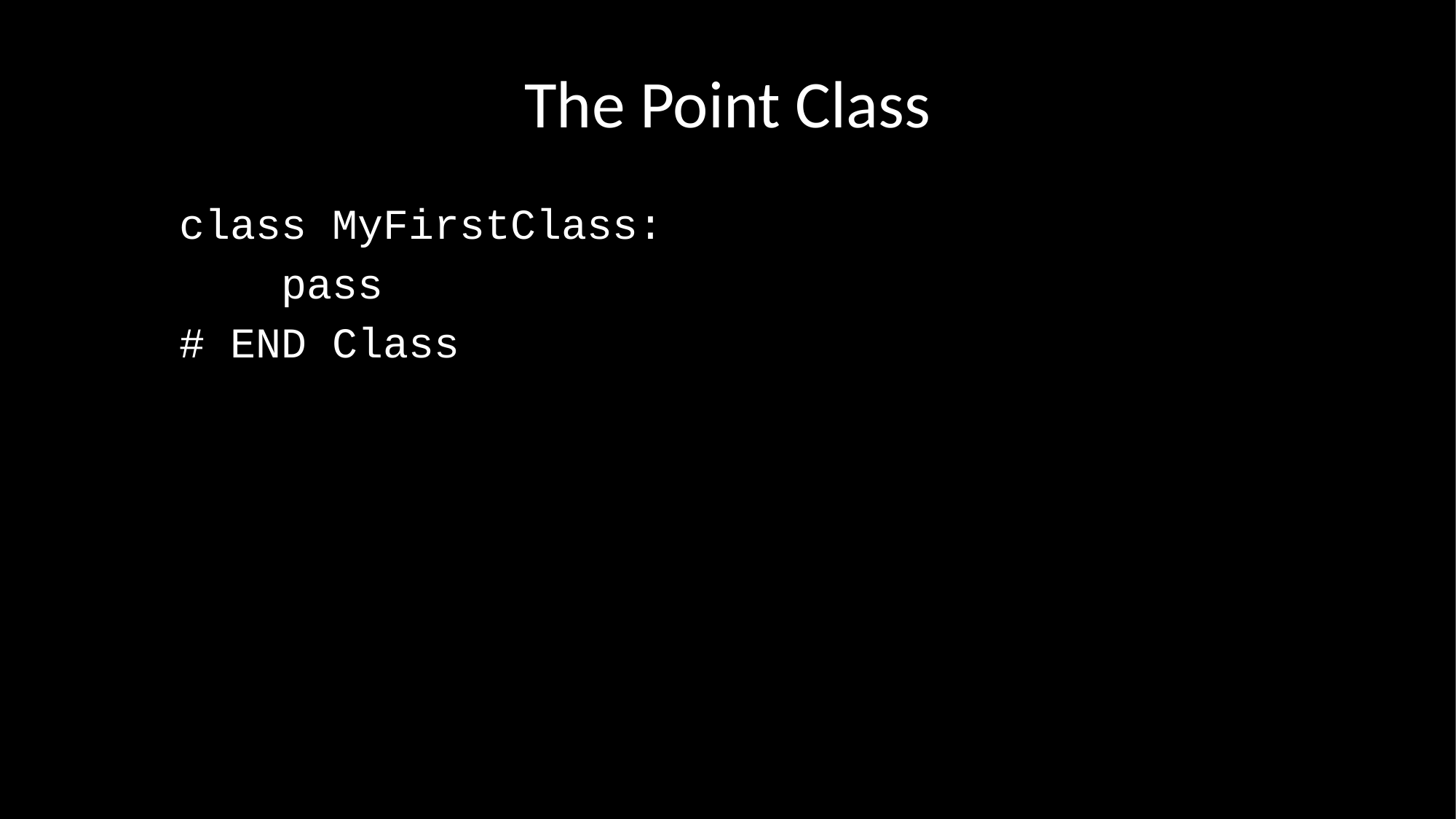

# The Point Class
class MyFirstClass:
    pass
# END Class